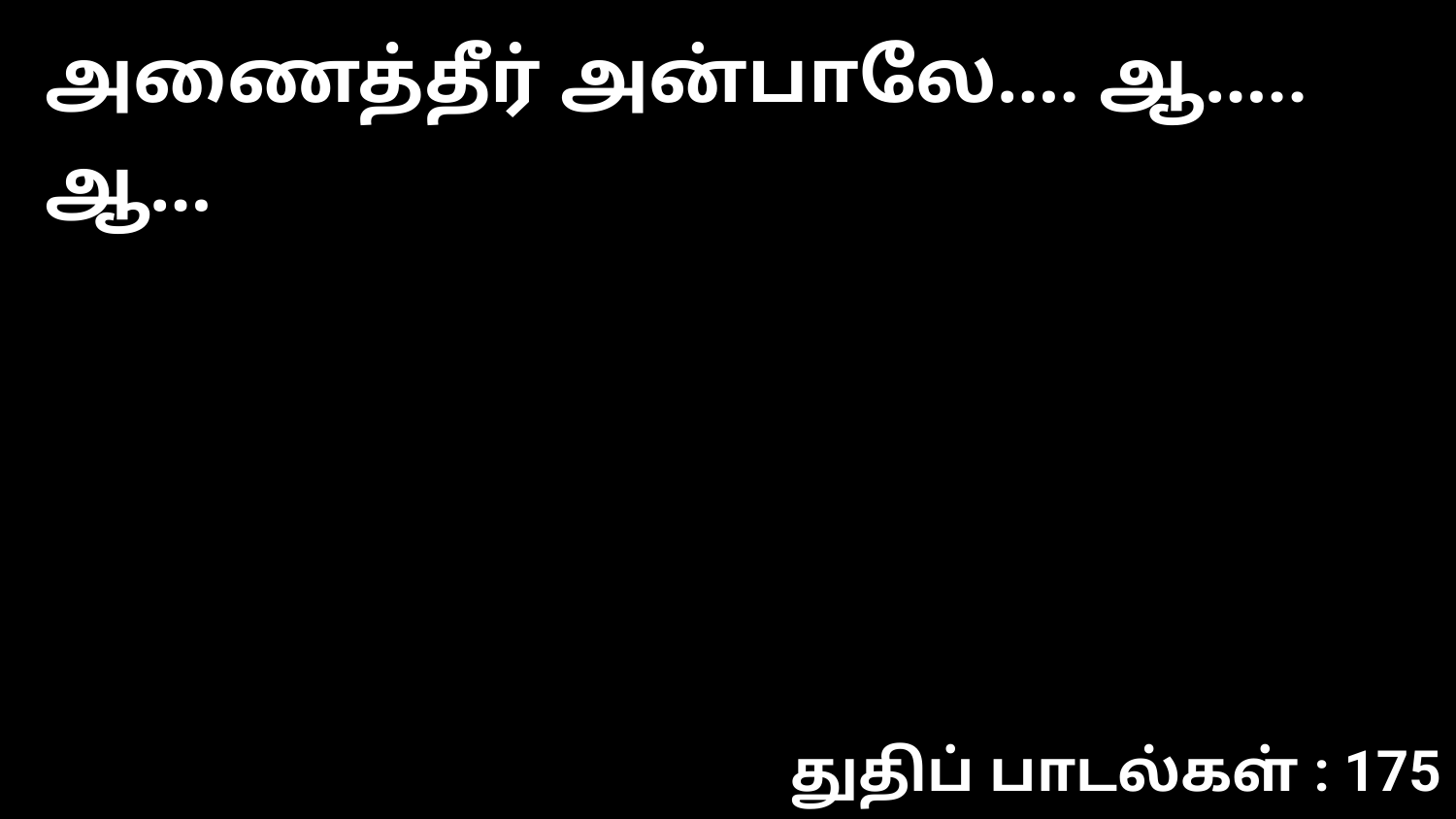

அணைத்தீர் அன்பாலே…. ஆ….. ஆ…
துதிப் பாடல்கள் : 175